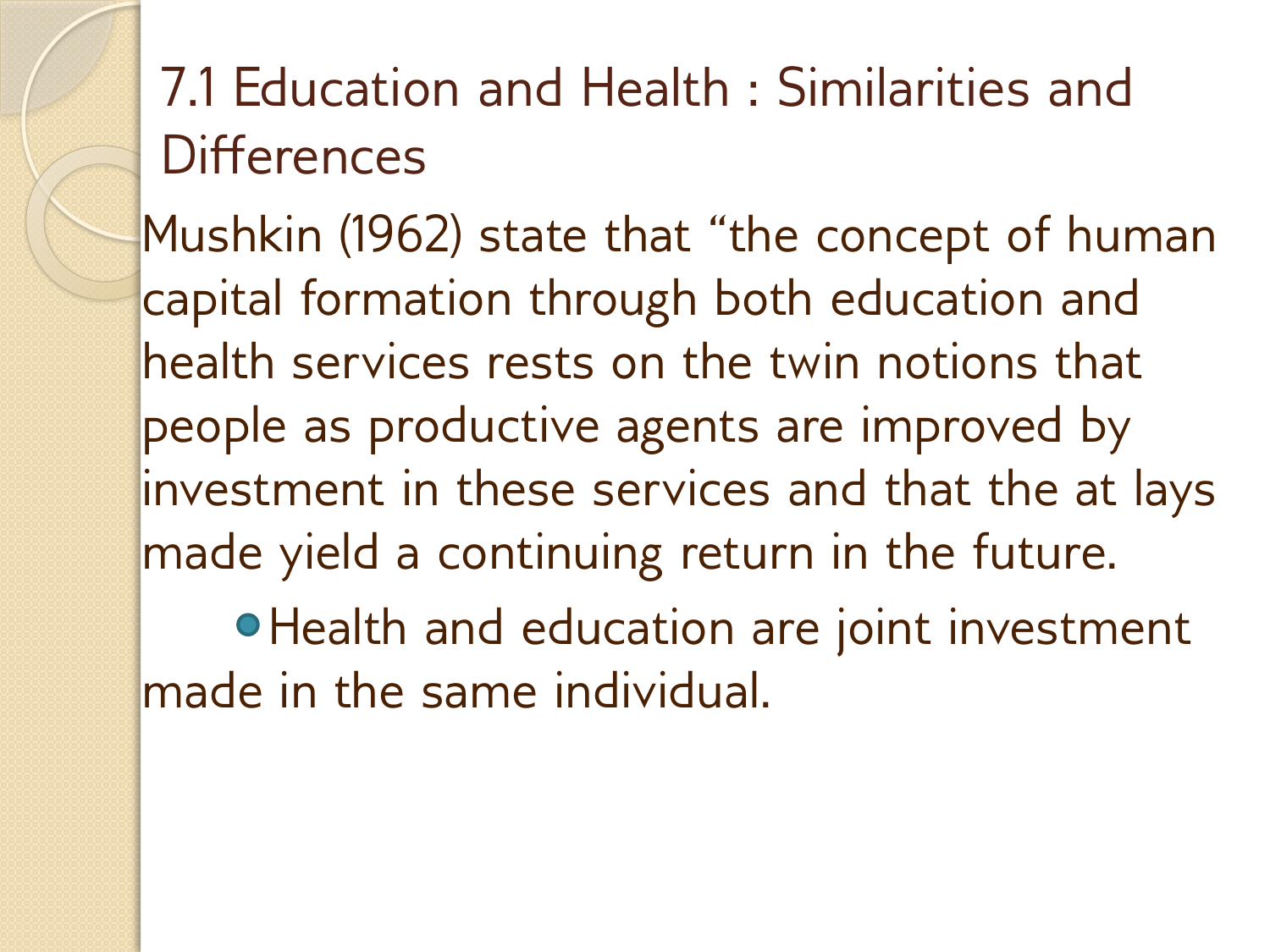

# 7.1 Education and Health : Similarities and Differences
Mushkin (1962) state that “the concept of human capital formation through both education and health services rests on the twin notions that people as productive agents are improved by investment in these services and that the at lays made yield a continuing return in the future.
	Health and education are joint investment made in the same individual.